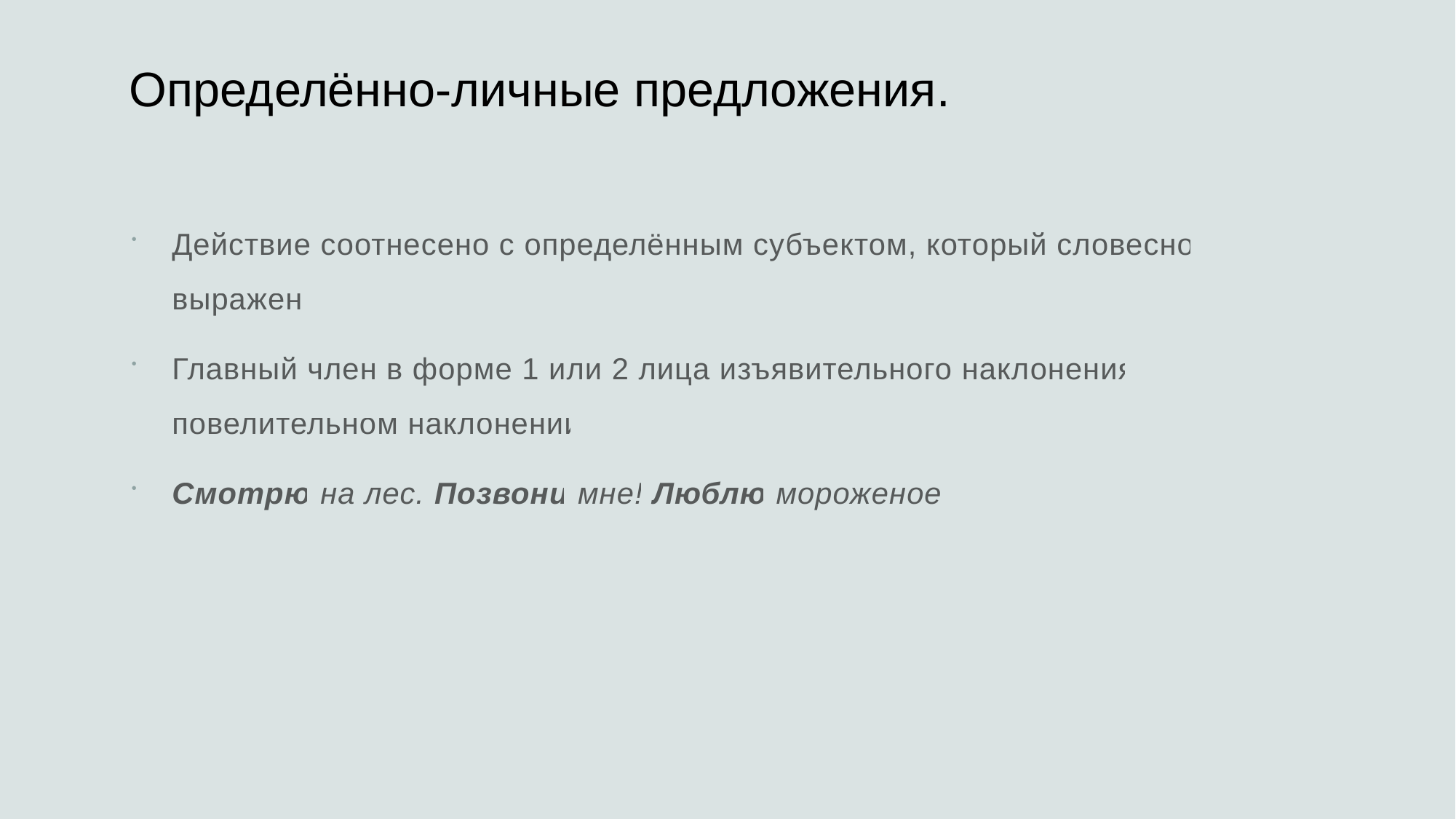

# Определённо-личные предложения.
Действие соотнесено с определённым субъектом, который словесно не выражен.
Главный член в форме 1 или 2 лица изъявительного наклонения, в повелительном наклонении.
Смотрю на лес. Позвони мне! Люблю мороженое.